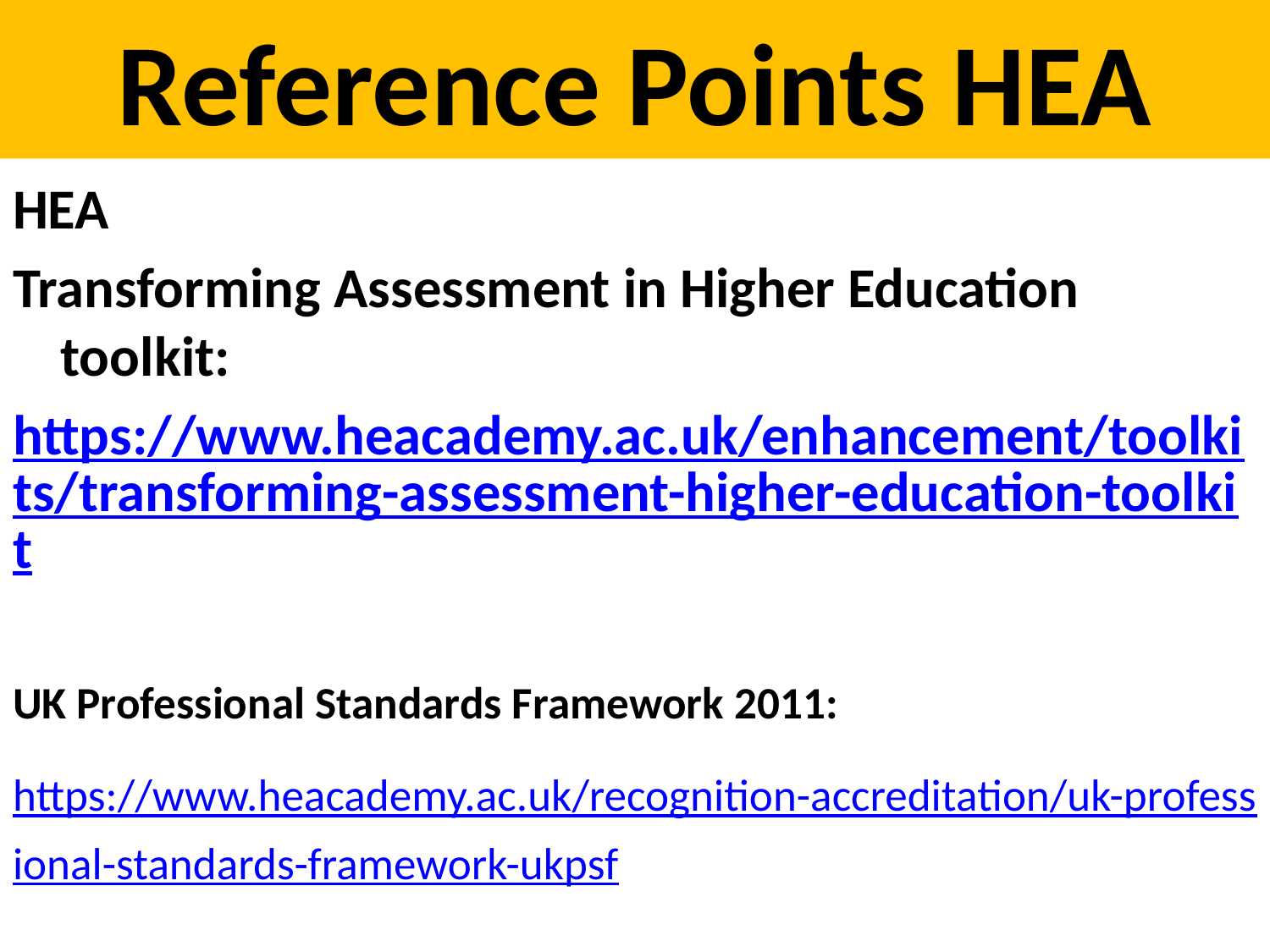

# Reference Points HEA
HEA
Transforming Assessment in Higher Education toolkit:
https://www.heacademy.ac.uk/enhancement/toolkits/transforming-assessment-higher-education-toolkit

UK Professional Standards Framework 2011:
https://www.heacademy.ac.uk/recognition-accreditation/uk-professional-standards-framework-ukpsf